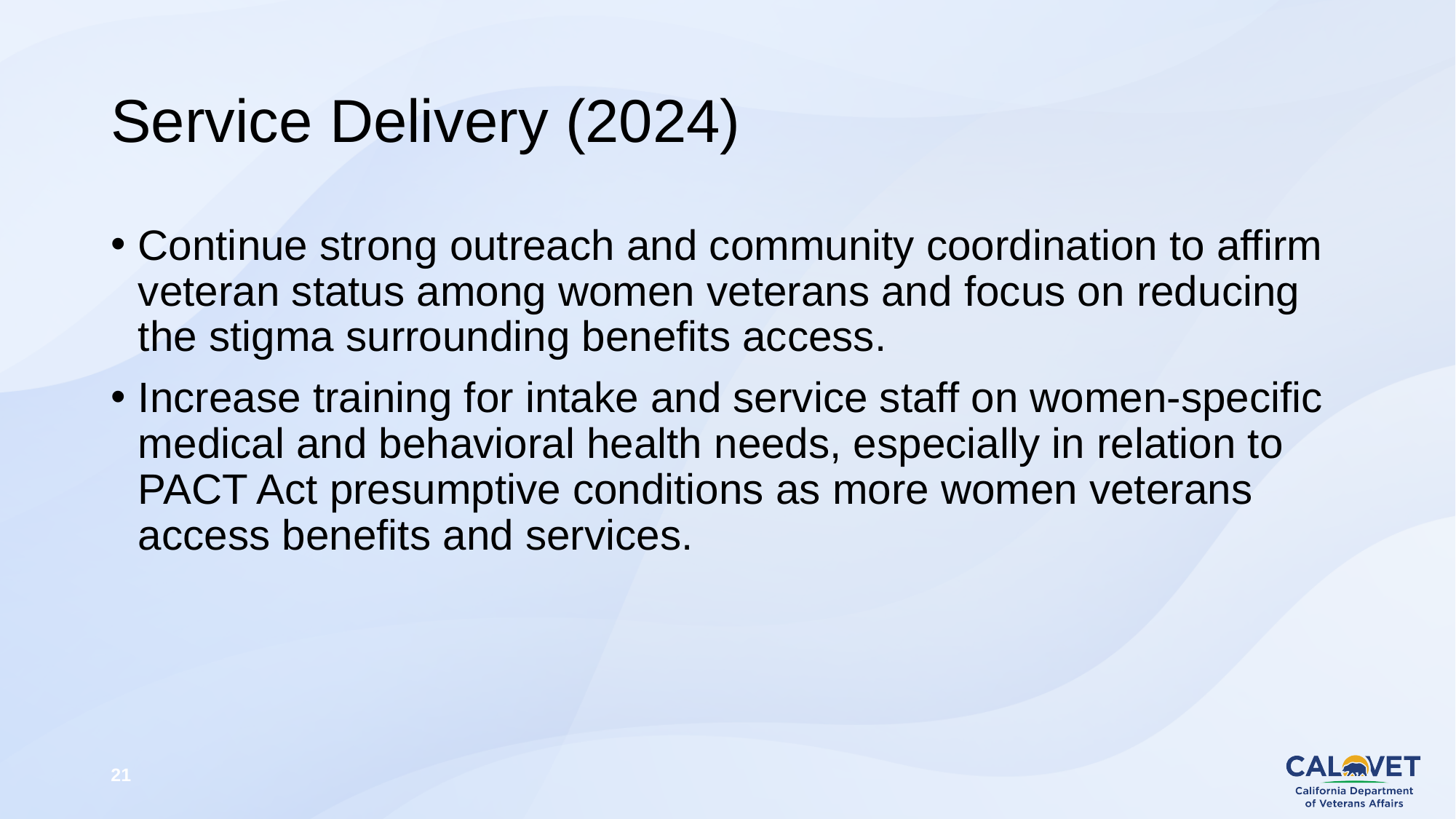

# Service Delivery (2024)
Continue strong outreach and community coordination to affirm veteran status among women veterans and focus on reducing the stigma surrounding benefits access.
Increase training for intake and service staff on women-specific medical and behavioral health needs, especially in relation to PACT Act presumptive conditions as more women veterans access benefits and services.

21